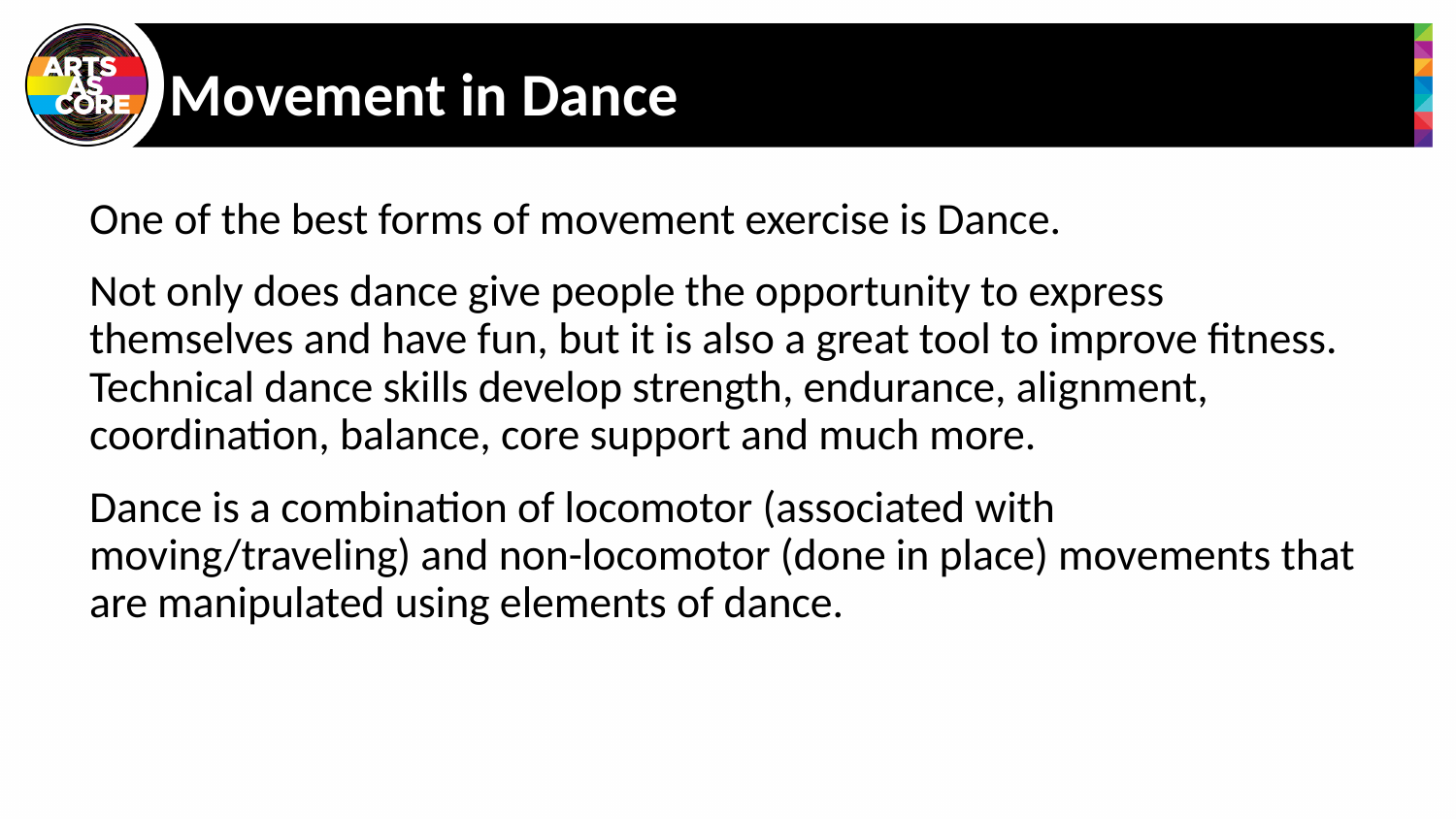

# Movement in Dance
One of the best forms of movement exercise is Dance.
Not only does dance give people the opportunity to express themselves and have fun, but it is also a great tool to improve fitness. Technical dance skills develop strength, endurance, alignment, coordination, balance, core support and much more.
Dance is a combination of locomotor (associated with moving/traveling) and non-locomotor (done in place) movements that are manipulated using elements of dance.